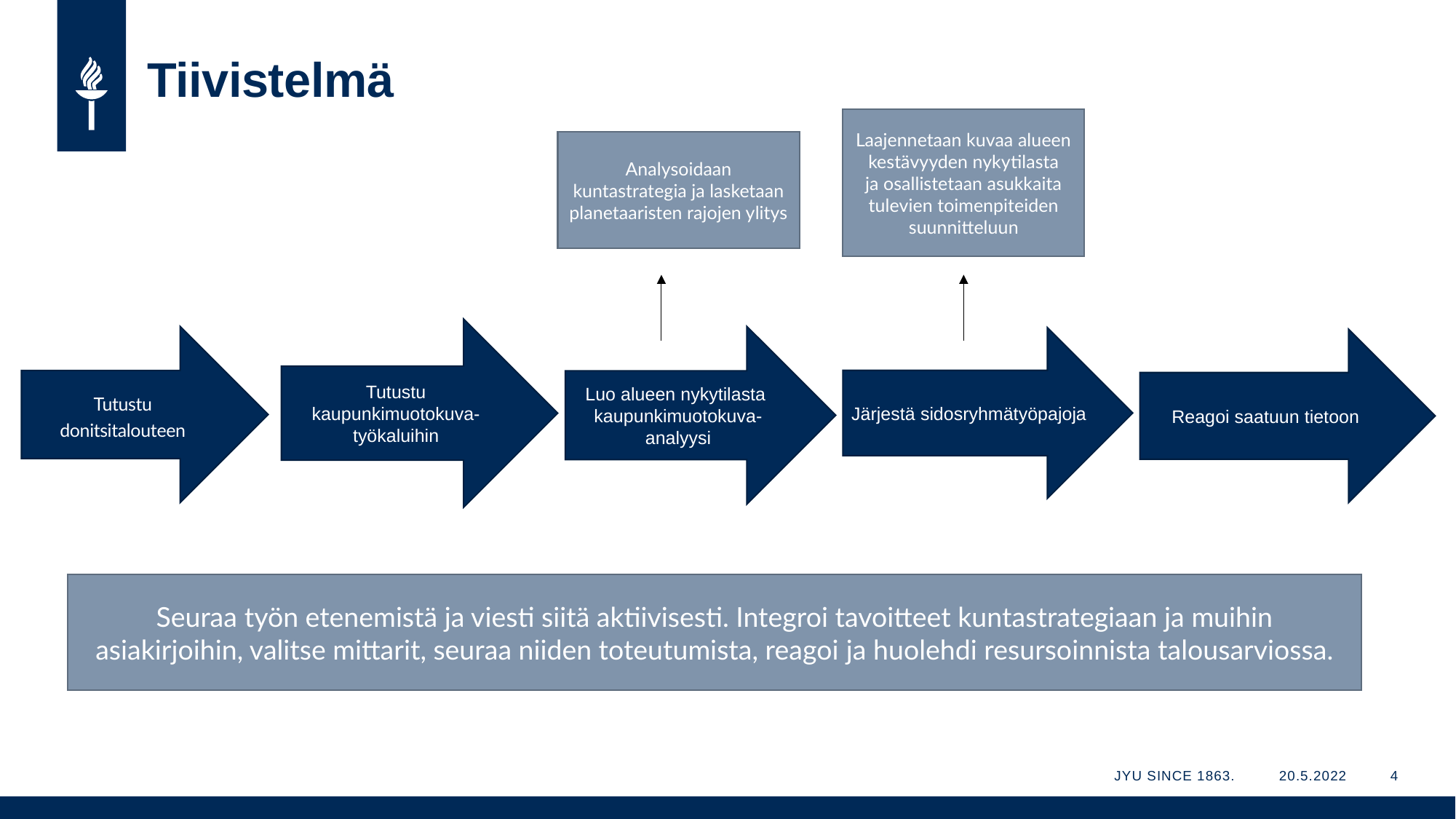

# Tiivistelmä
Laajennetaan kuvaa alueen kestävyyden nykytilasta ja osallistetaan asukkaita tulevien toimenpiteiden suunnitteluun

Analysoidaan kuntastrategia ja lasketaan planetaaristen rajojen ylitys

Tutustu kaupunkimuotokuva-työkaluihin
Luo alueen nykytilasta 
kaupunkimuotokuva-analyysi
Tutustu donitsitalouteen
 Järjestä sidosryhmätyöpajoja
Reagoi saatuun tietoon
Seuraa työn etenemistä ja viesti siitä aktiivisesti. Integroi tavoitteet kuntastrategiaan ja muihin asiakirjoihin, valitse mittarit, seuraa niiden toteutumista, reagoi ja huolehdi resursoinnista talousarviossa.
JYU Since 1863.
20.5.2022
4